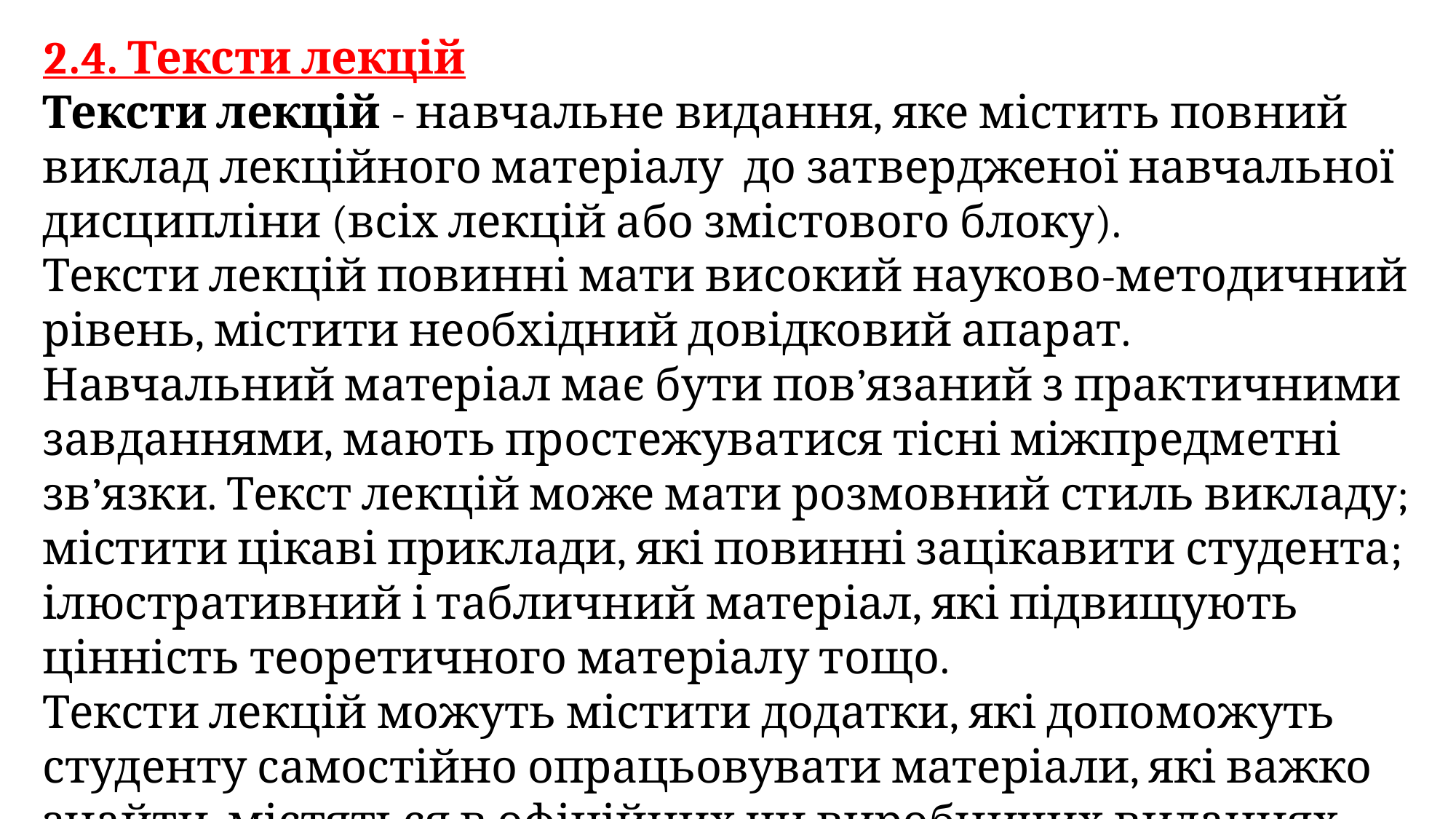

2.4. Тексти лекцій
Тексти лекцій - навчальне видання, яке містить повний виклад лекційного матеріалу  до затвердженої навчальної дисципліни (всіх лекцій або змістового блоку).
Тексти лекцій повинні мати високий науково-методичний рівень, містити необхідний довідковий апарат. Навчальний матеріал має бути пов’язаний з практичними завданнями, мають простежуватися тісні міжпредметні зв’язки. Текст лекцій може мати розмовний стиль викладу; містити цікаві приклади, які повинні зацікавити студента; ілюстративний і табличний матеріал, які підвищують цінність теоретичного матеріалу тощо.
Тексти лекцій можуть містити додатки, які допоможуть студенту самостійно опрацьовувати матеріали, які важко знайти, містяться в офіційних чи виробничих виданнях.